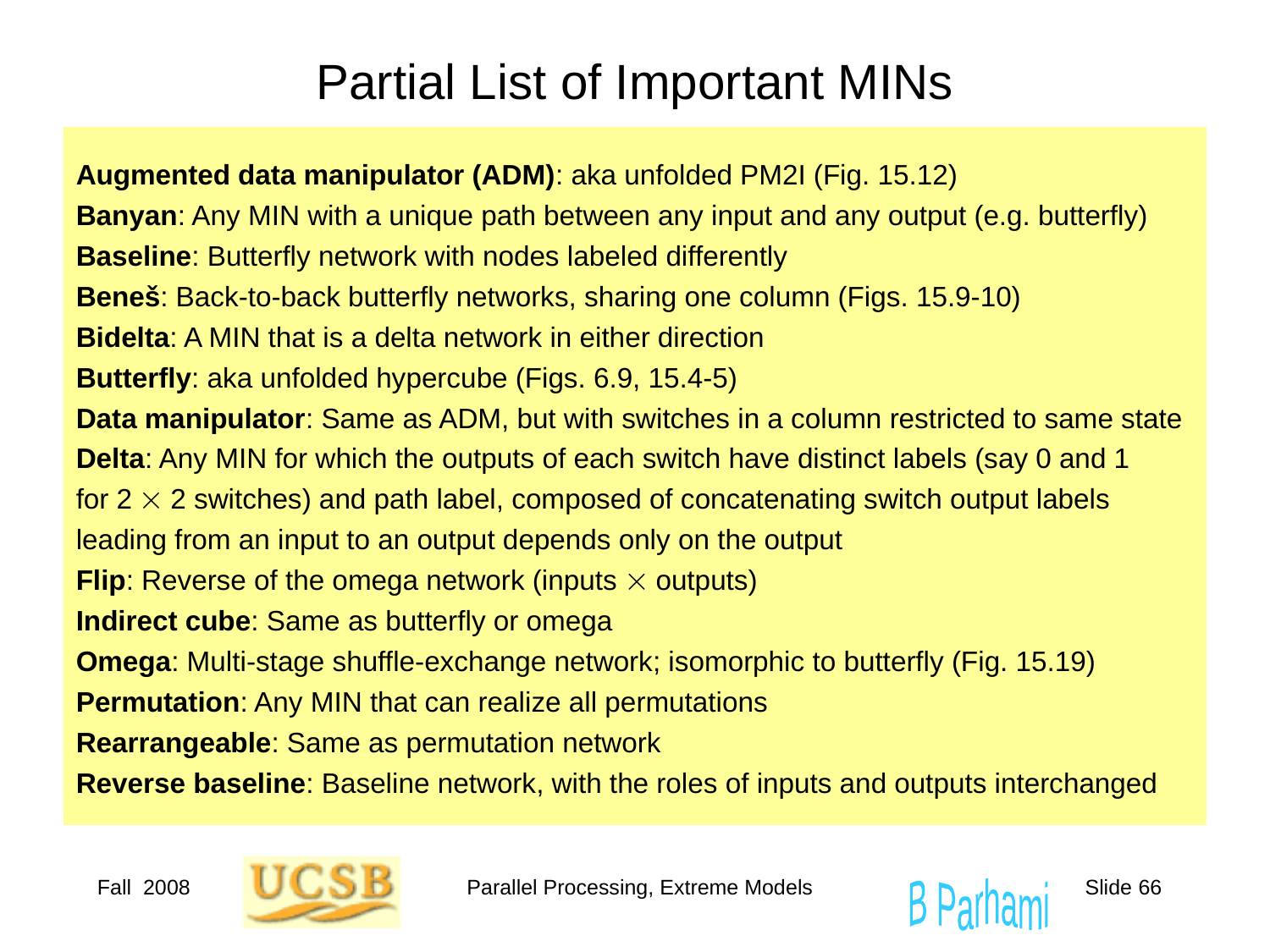

# Partial List of Important MINs

Augmented data manipulator (ADM): aka unfolded PM2I (Fig. 15.12)
Banyan: Any MIN with a unique path between any input and any output (e.g. butterfly)
Baseline: Butterfly network with nodes labeled differently
Beneš: Back-to-back butterfly networks, sharing one column (Figs. 15.9-10)
Bidelta: A MIN that is a delta network in either direction
Butterfly: aka unfolded hypercube (Figs. 6.9, 15.4-5)
Data manipulator: Same as ADM, but with switches in a column restricted to same state
Delta: Any MIN for which the outputs of each switch have distinct labels (say 0 and 1
for 2 × 2 switches) and path label, composed of concatenating switch output labels
leading from an input to an output depends only on the output
Flip: Reverse of the omega network (inputs × outputs)
Indirect cube: Same as butterfly or omega
Omega: Multi-stage shuffle-exchange network; isomorphic to butterfly (Fig. 15.19)
Permutation: Any MIN that can realize all permutations
Rearrangeable: Same as permutation network
Reverse baseline: Baseline network, with the roles of inputs and outputs interchanged

Fall  2008
Parallel Processing, Extreme Models
Slide 66